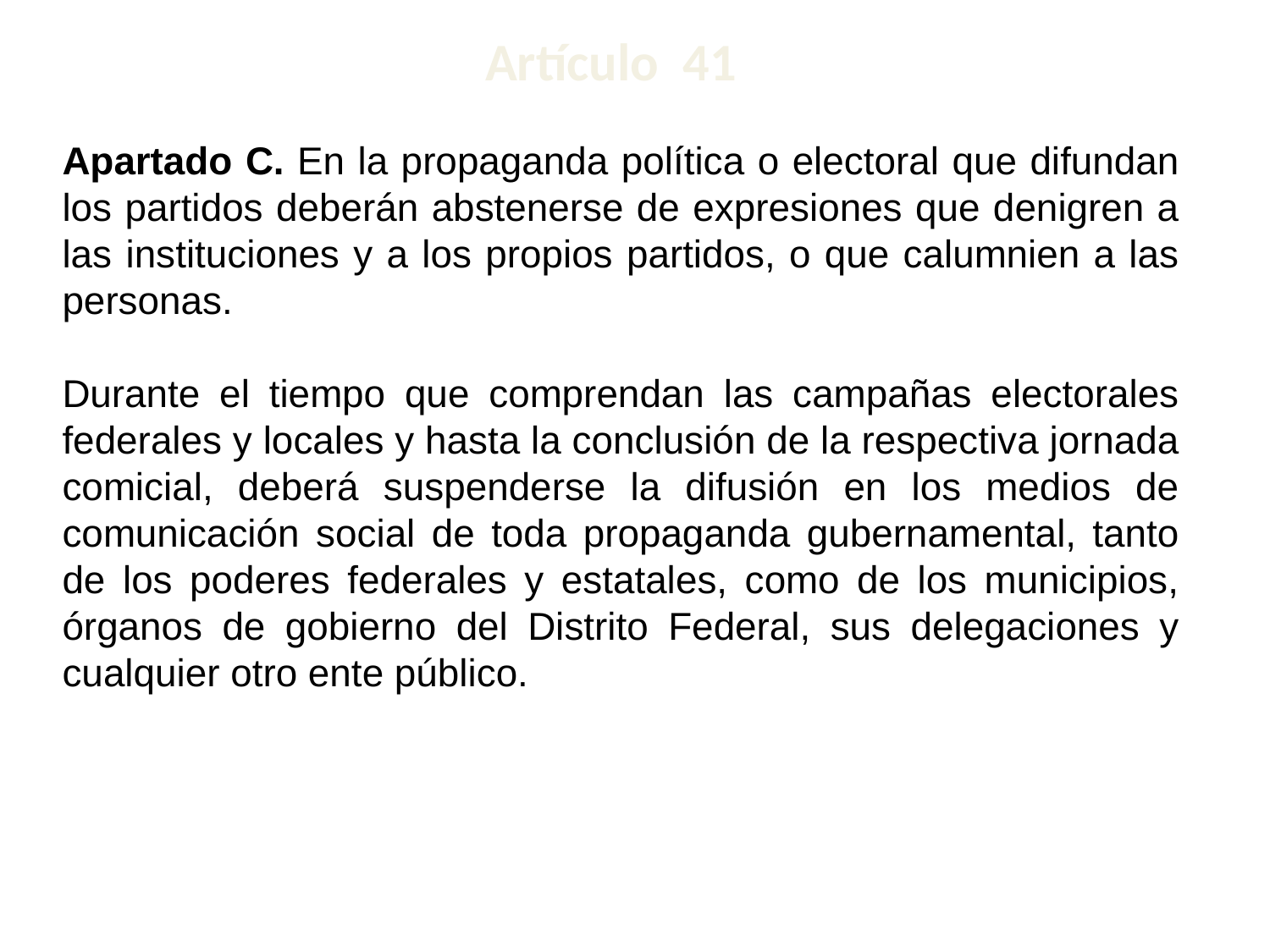

Artículo  41
# Apartado C. En la propaganda política o electoral que difundan los partidos deberán abstenerse de expresiones que denigren a las instituciones y a los propios partidos, o que calumnien a las personas.

Durante el tiempo que comprendan las campañas electorales federales y locales y hasta la conclusión de la respectiva jornada comicial, deberá suspenderse la difusión en los medios de comunicación social de toda propaganda gubernamental, tanto de los poderes federales y estatales, como de los municipios, órganos de gobierno del Distrito Federal, sus delegaciones y cualquier otro ente público.
60